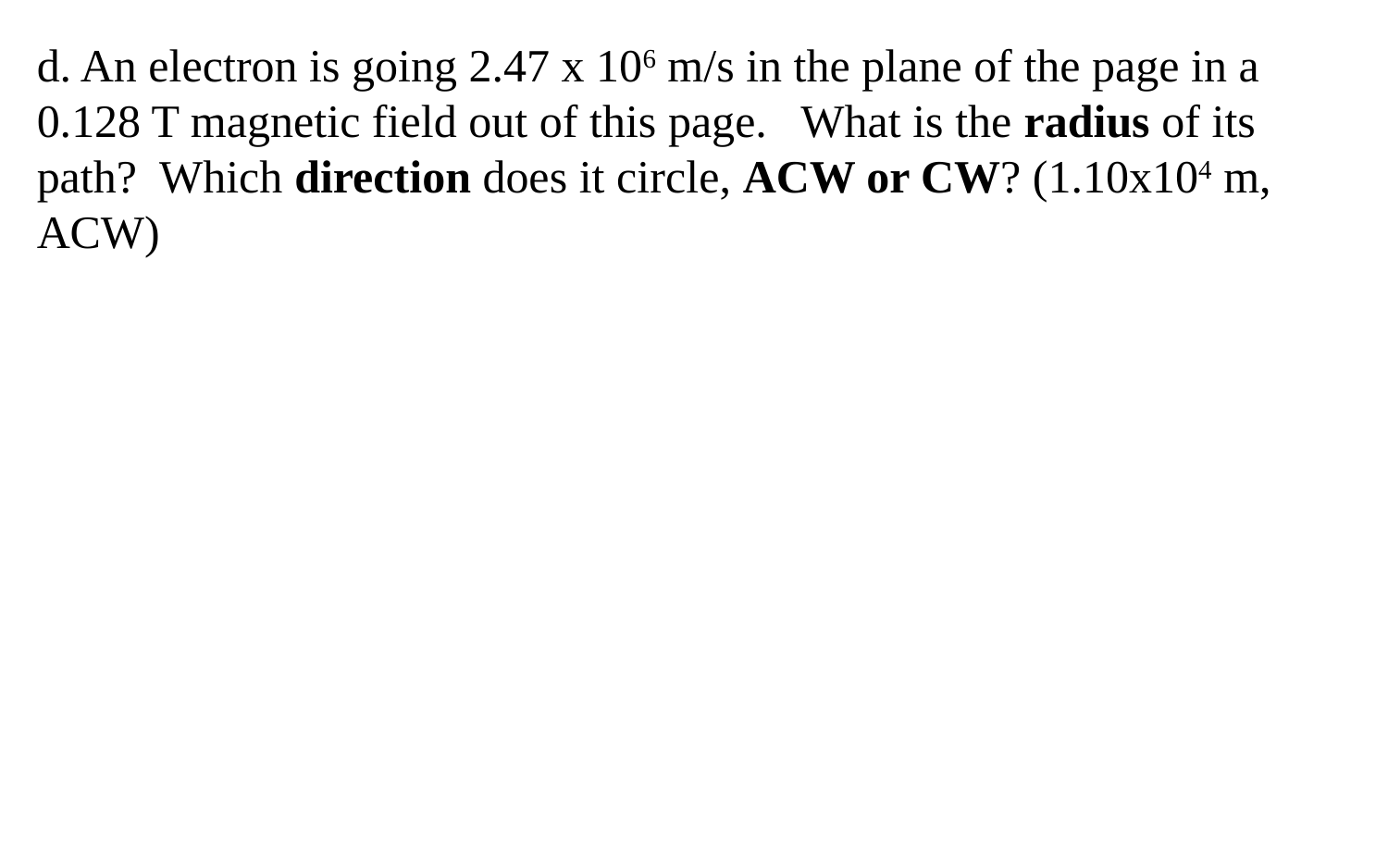

d. An electron is going 2.47 x 106 m/s in the plane of the page in a 0.128 T magnetic field out of this page.   What is the radius of its path?  Which direction does it circle, ACW or CW? (1.10x104 m, ACW)